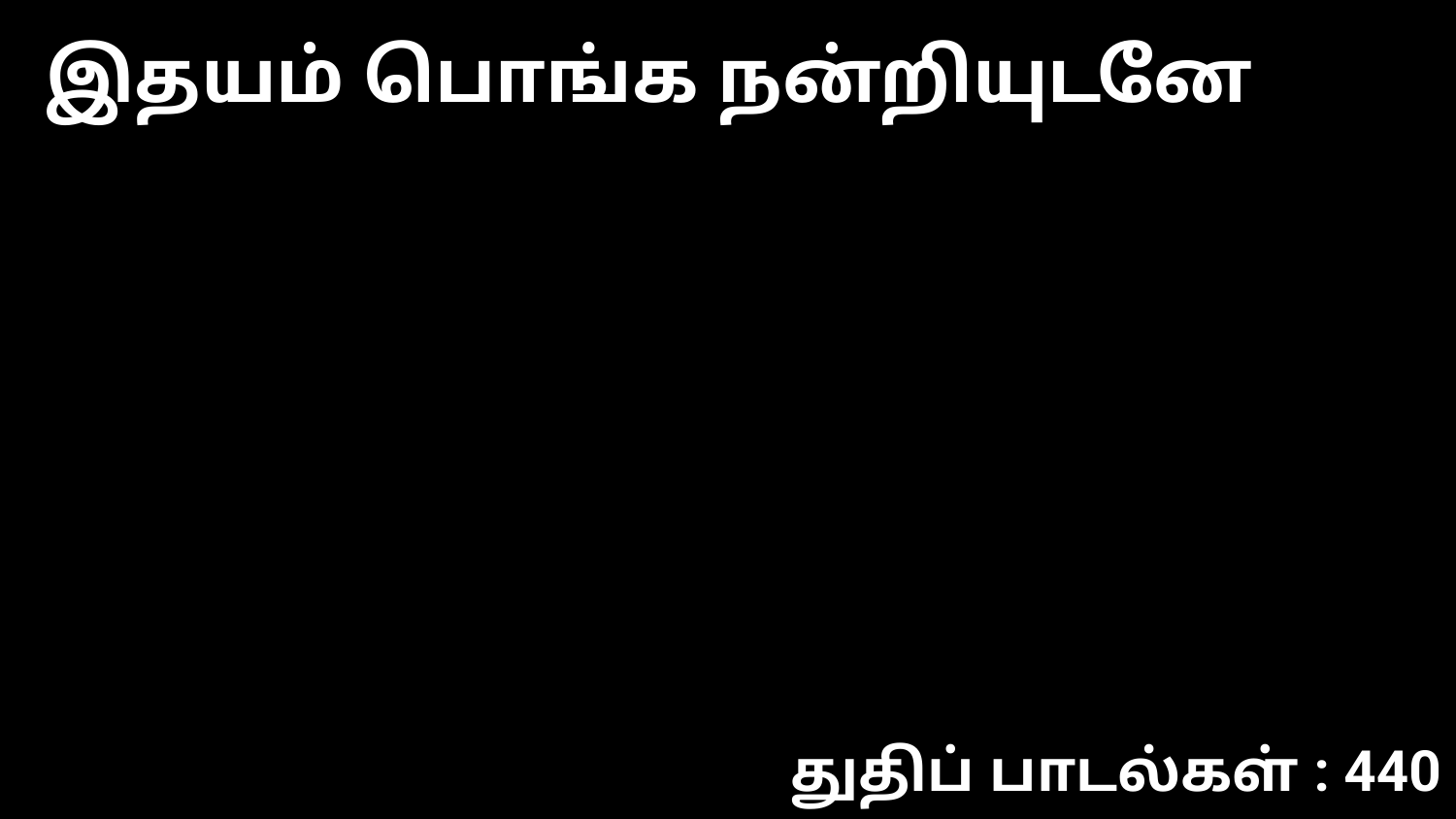

இதயம் பொங்க நன்றியுடனே
துதிப் பாடல்கள் : 440